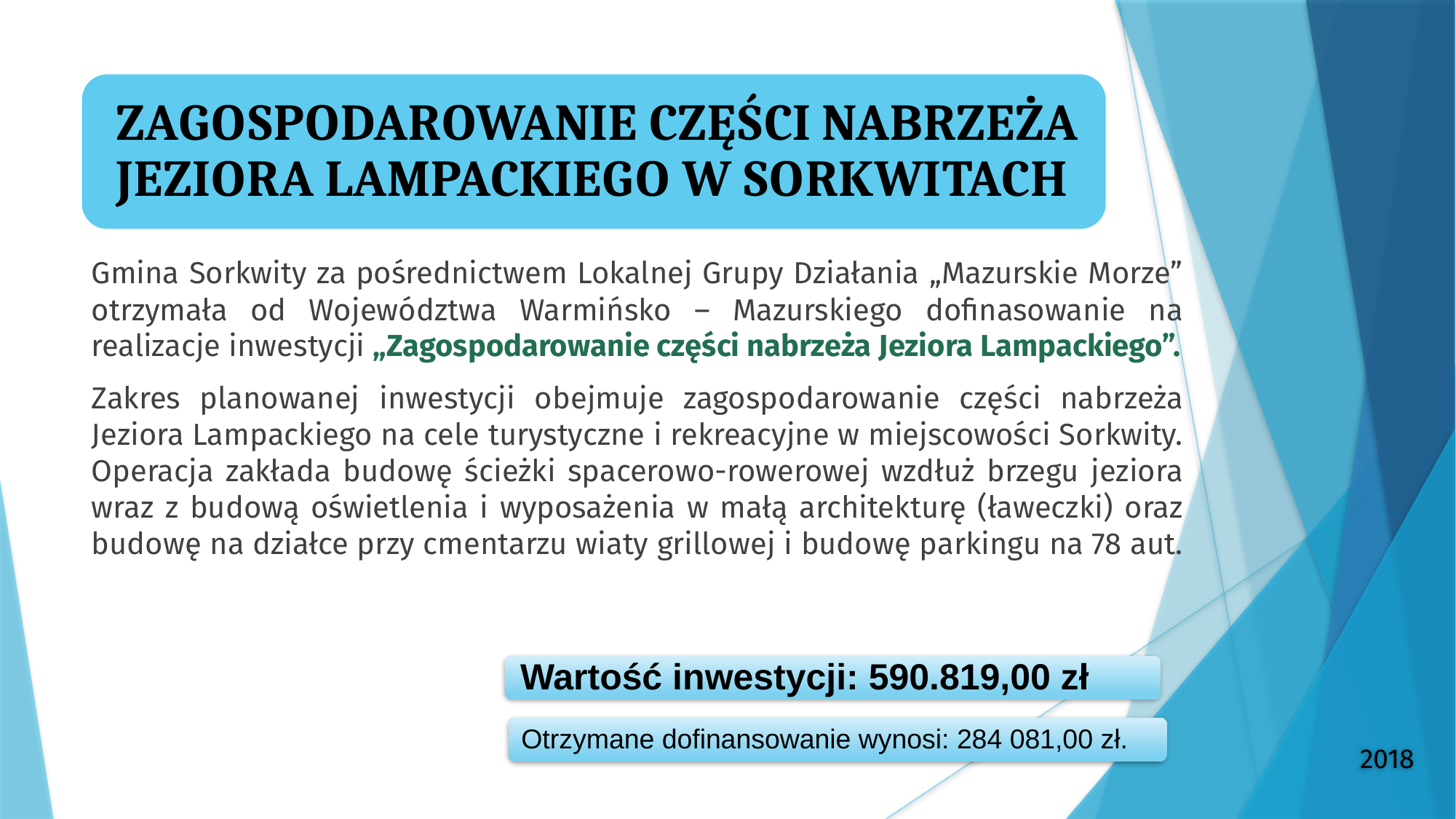

ZAGOSPODAROWANIE CZĘŚCI NABRZEŻA JEZIORA LAMPACKIEGO W SORKWITACH
Gmina Sorkwity za pośrednictwem Lokalnej Grupy Działania „Mazurskie Morze” otrzymała od Województwa Warmińsko – Mazurskiego dofinasowanie na realizacje inwestycji „Zagospodarowanie części nabrzeża Jeziora Lampackiego”.
Zakres planowanej inwestycji obejmuje zagospodarowanie części nabrzeża Jeziora Lampackiego na cele turystyczne i rekreacyjne w miejscowości Sorkwity. Operacja zakłada budowę ścieżki spacerowo-rowerowej wzdłuż brzegu jeziora wraz z budową oświetlenia i wyposażenia w małą architekturę (ławeczki) oraz budowę na działce przy cmentarzu wiaty grillowej i budowę parkingu na 78 aut.
Wartość inwestycji: 590.819,00 zł
Otrzymane dofinansowanie wynosi: 284 081,00 zł.
2018